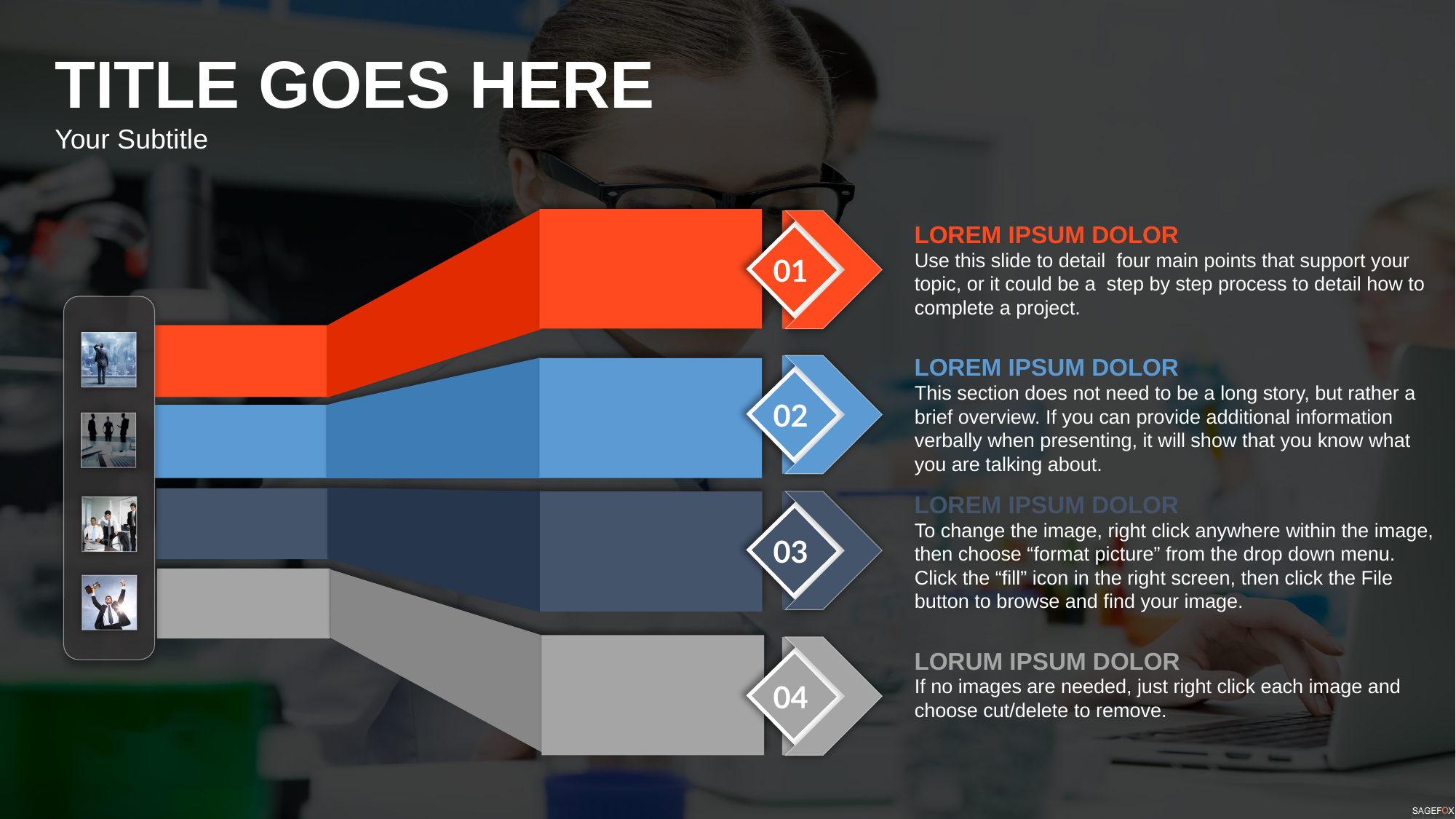

TITLE GOES HERE
Your Subtitle

01
LOREM IPSUM DOLOR
Use this slide to detail  four main points that support your topic, or it could be a  step by step process to detail how to complete a project.

LOREM IPSUM DOLOR
This section does not need to be a long story, but rather a brief overview. If you can provide additional information verbally when presenting, it will show that you know what you are talking about.

02

LOREM IPSUM DOLOR
To change the image, right click anywhere within the image, then choose “format picture” from the drop down menu. Click the “fill” icon in the right screen, then click the File button to browse and find your image.

03

04
LORUM IPSUM DOLOR
If no images are needed, just right click each image and choose cut/delete to remove.